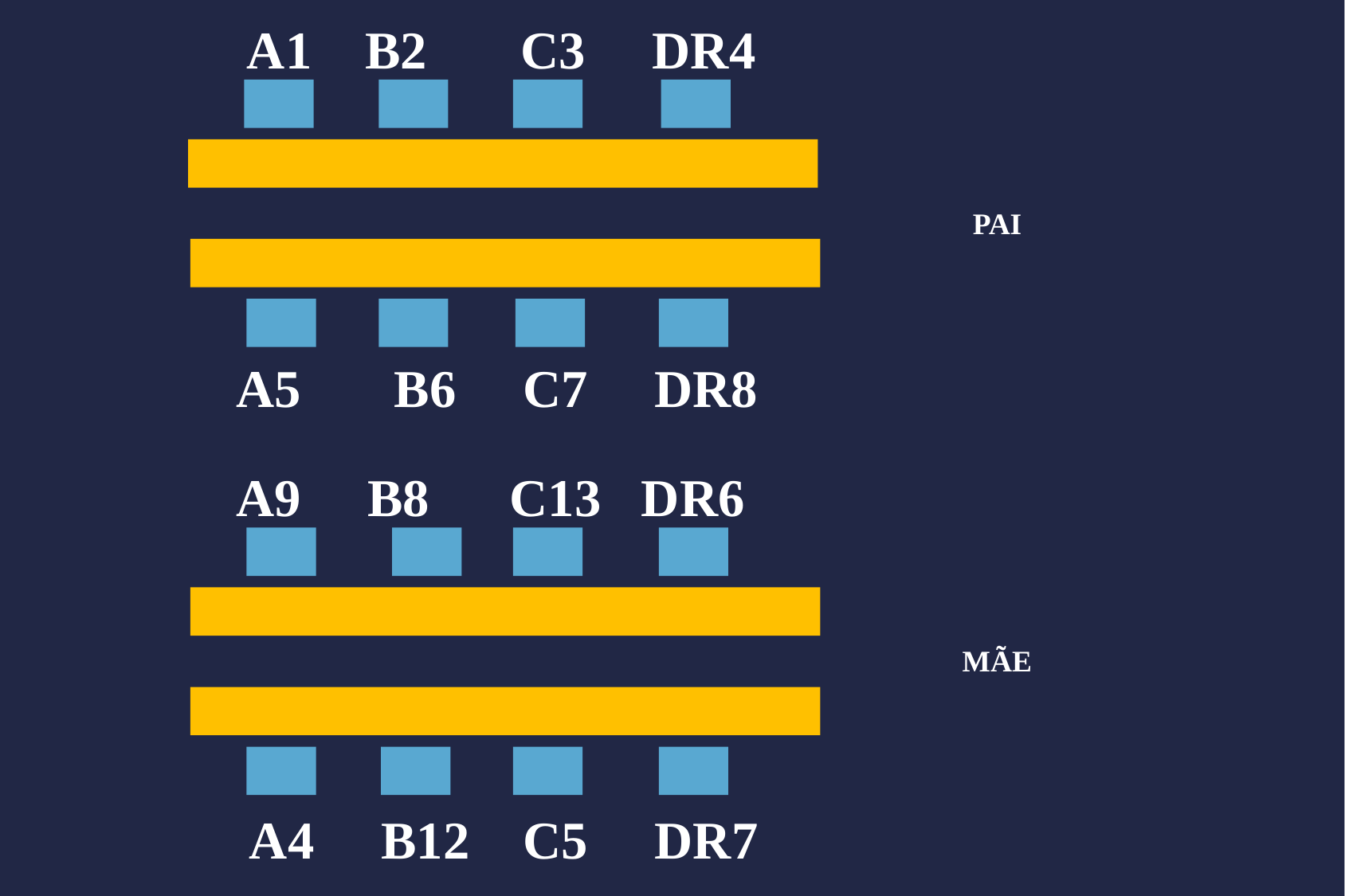

A1    B2       C3     DR4

PAI

A5       B6     C7     DR8
A9     B8      C13   DR6

MÃE

 A4     B12    C5     DR7